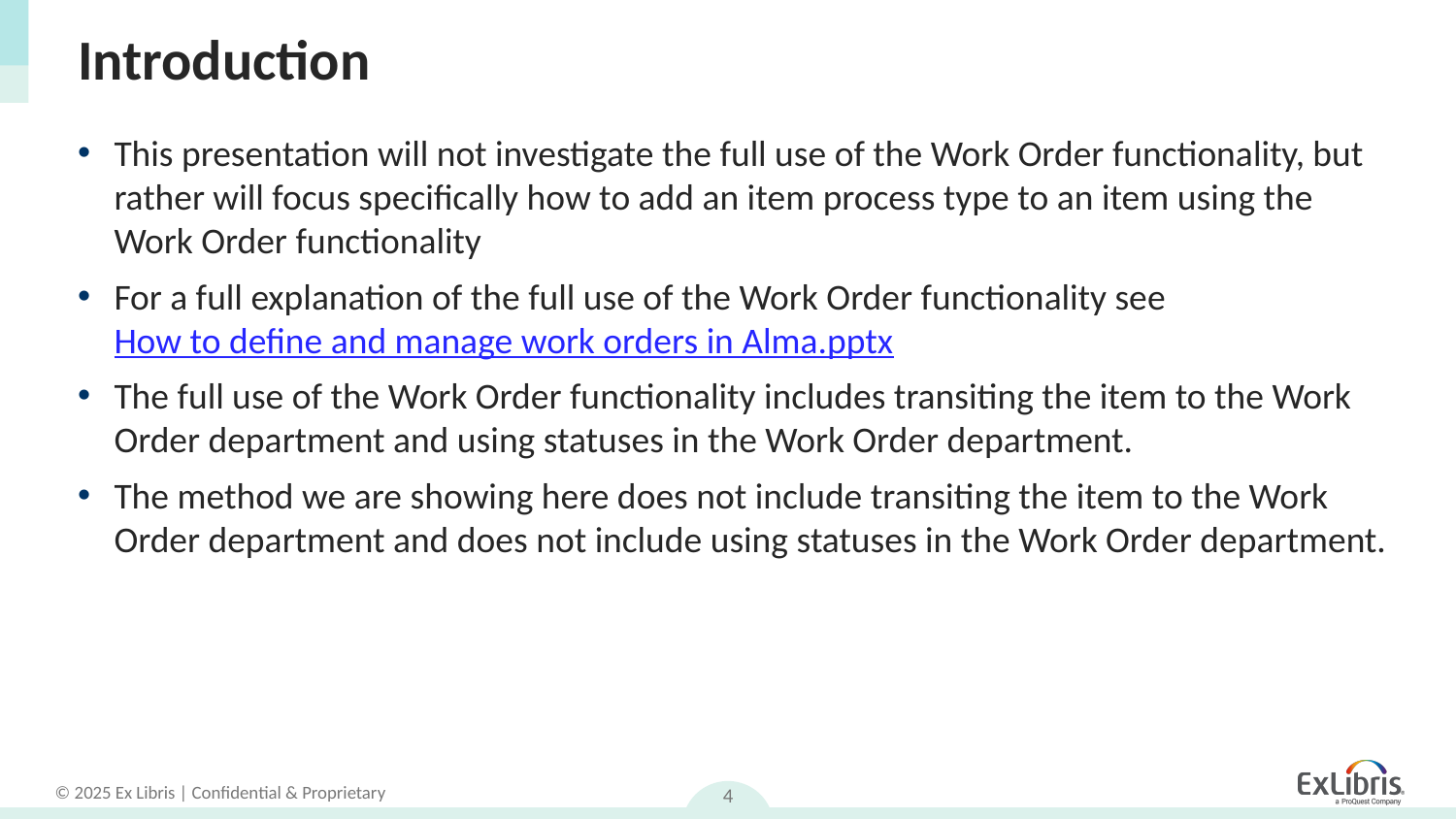

# Introduction
This presentation will not investigate the full use of the Work Order functionality, but rather will focus specifically how to add an item process type to an item using the Work Order functionality
For a full explanation of the full use of the Work Order functionality see How to define and manage work orders in Alma.pptx
The full use of the Work Order functionality includes transiting the item to the Work Order department and using statuses in the Work Order department.
The method we are showing here does not include transiting the item to the Work Order department and does not include using statuses in the Work Order department.
4